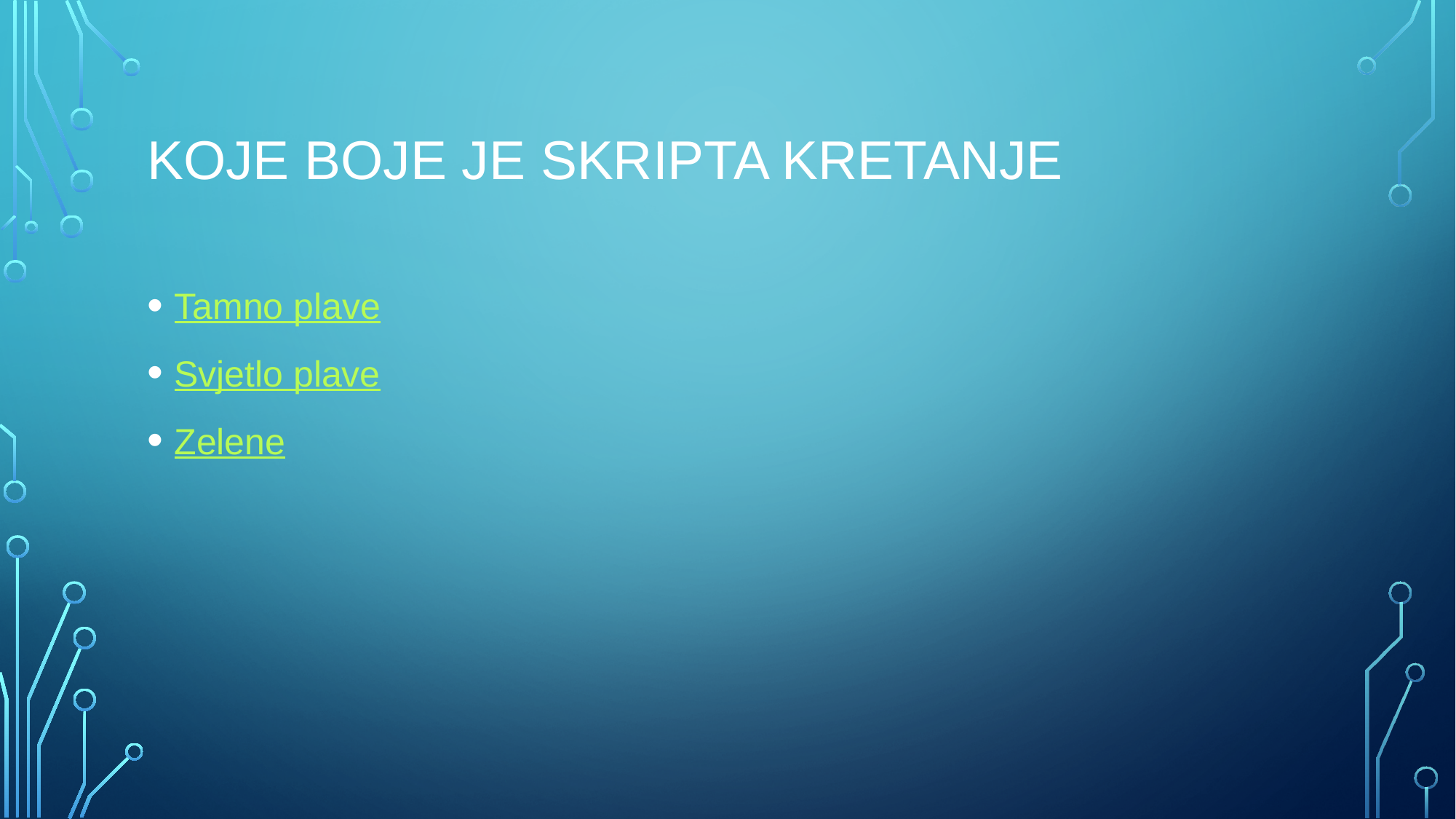

# Koje boje je skripta kretanje
Tamno plave
Svjetlo plave
Zelene